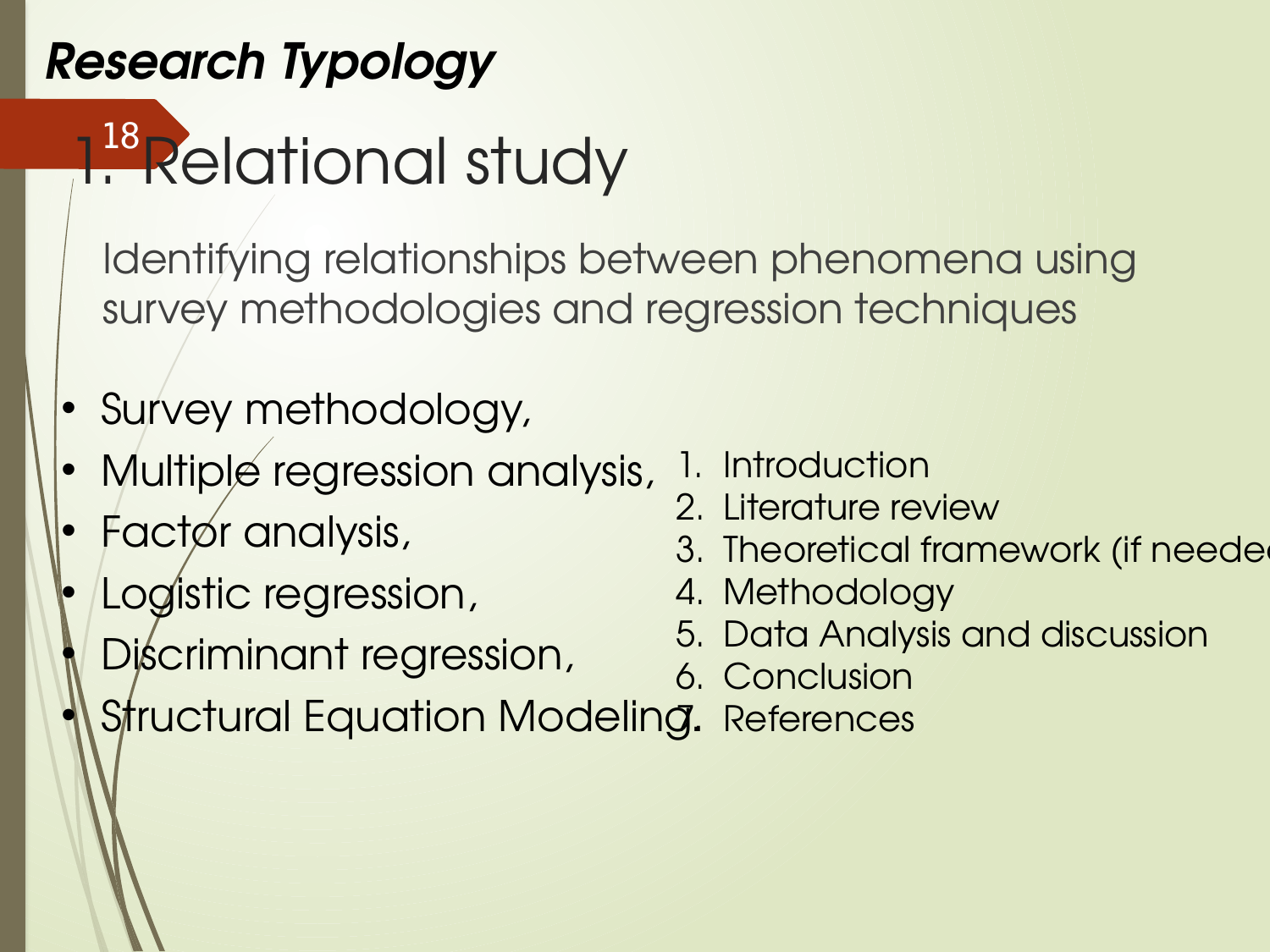

Research Typology
18
# Relational study
Identifying relationships between phenomena using survey methodologies and regression techniques
Survey methodology,
Multiple regression analysis,
Factor analysis,
Logistic regression,
Discriminant regression,
Structural Equation Modeling.
Introduction
Literature review
Theoretical framework (if needed)
Methodology
Data Analysis and discussion
Conclusion
References